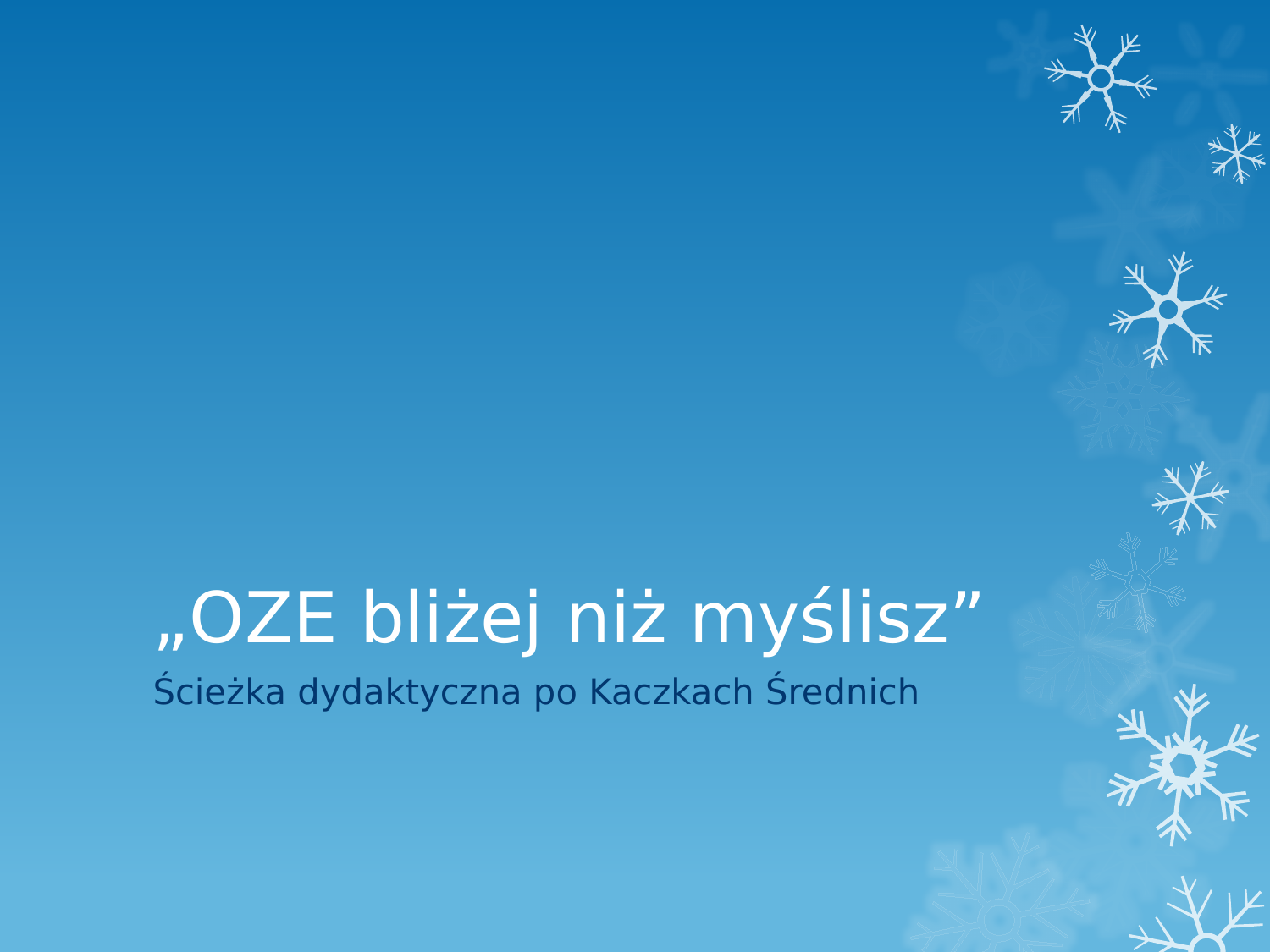

# „OZE bliżej niż myślisz”
Ścieżka dydaktyczna po Kaczkach Średnich